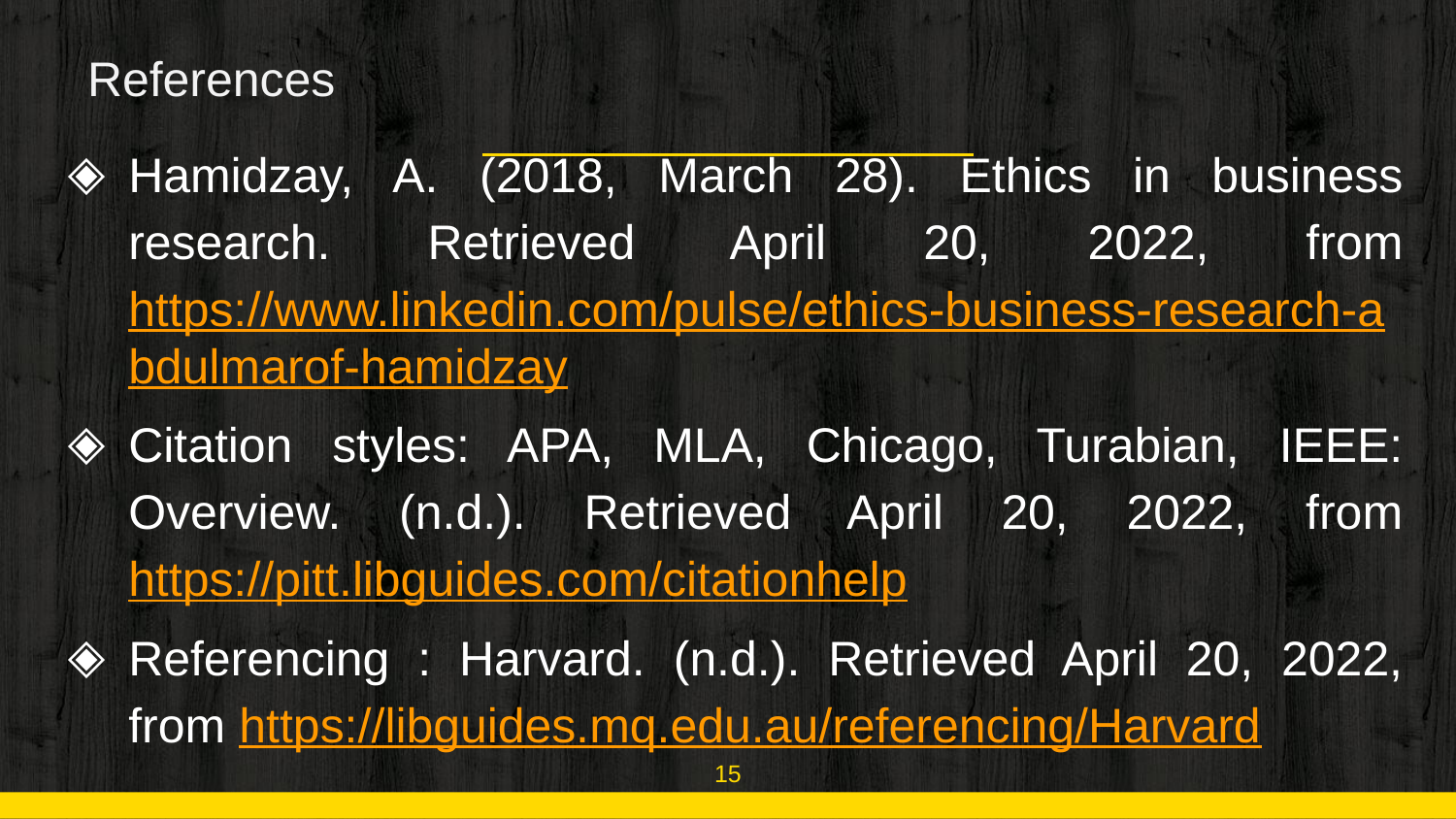

# References
Hamidzay, A. (2018, March 28). Ethics in business research. Retrieved April 20, 2022, from https://www.linkedin.com/pulse/ethics-business-research-abdulmarof-hamidzay
Citation styles: APA, MLA, Chicago, Turabian, IEEE: Overview. (n.d.). Retrieved April 20, 2022, from https://pitt.libguides.com/citationhelp
Referencing : Harvard. (n.d.). Retrieved April 20, 2022, from https://libguides.mq.edu.au/referencing/Harvard

15